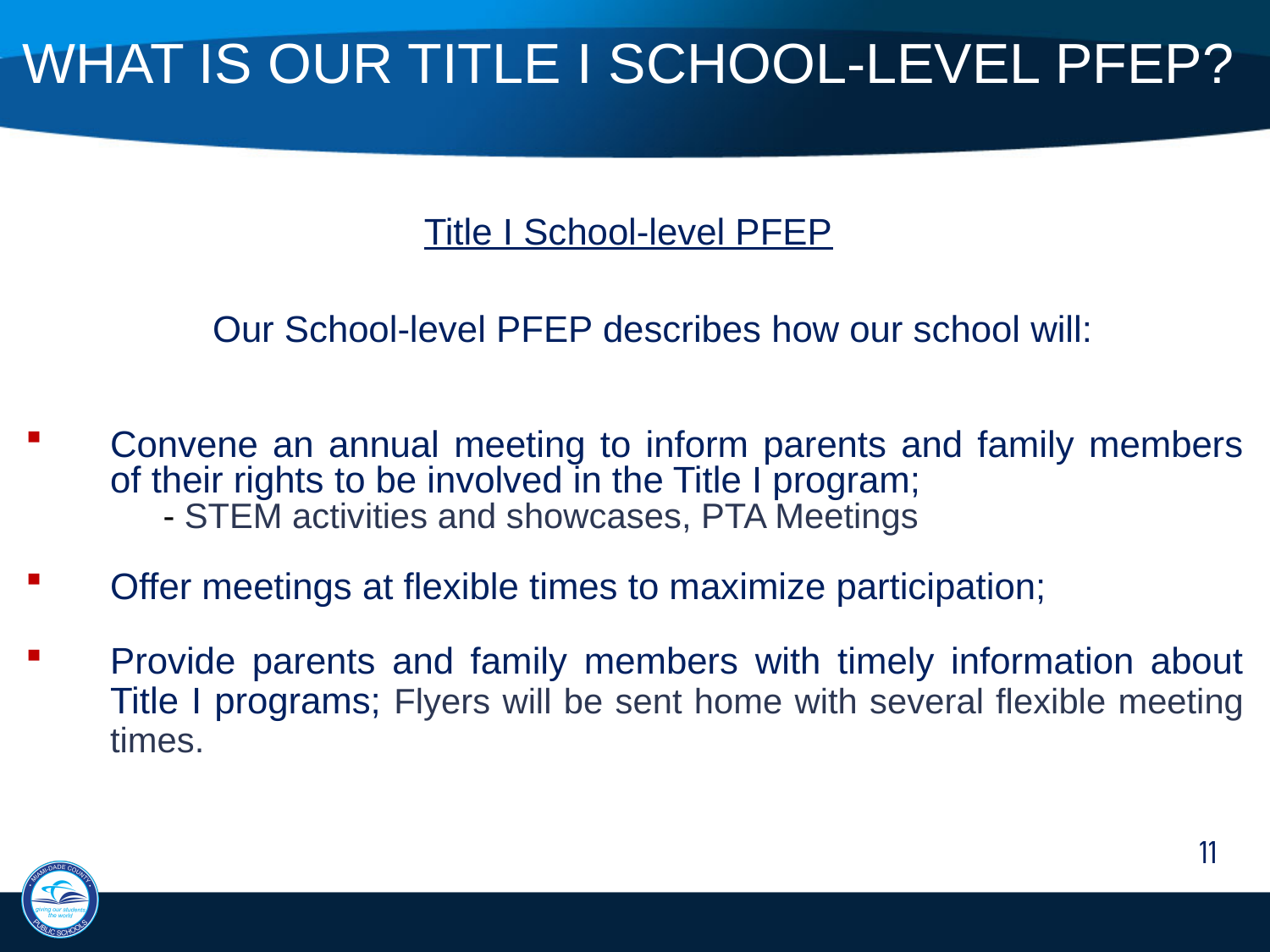

What is Our Title I School-level PFEP?
Title I School-level PFEP
Our School-level PFEP describes how our school will:

Convene an annual meeting to inform parents and family members of their rights to be involved in the Title I program;
	 - STEM activities and showcases, PTA Meetings

Offer meetings at flexible times to maximize participation;

Provide parents and family members with timely information about Title I programs; Flyers will be sent home with several flexible meeting times.

11